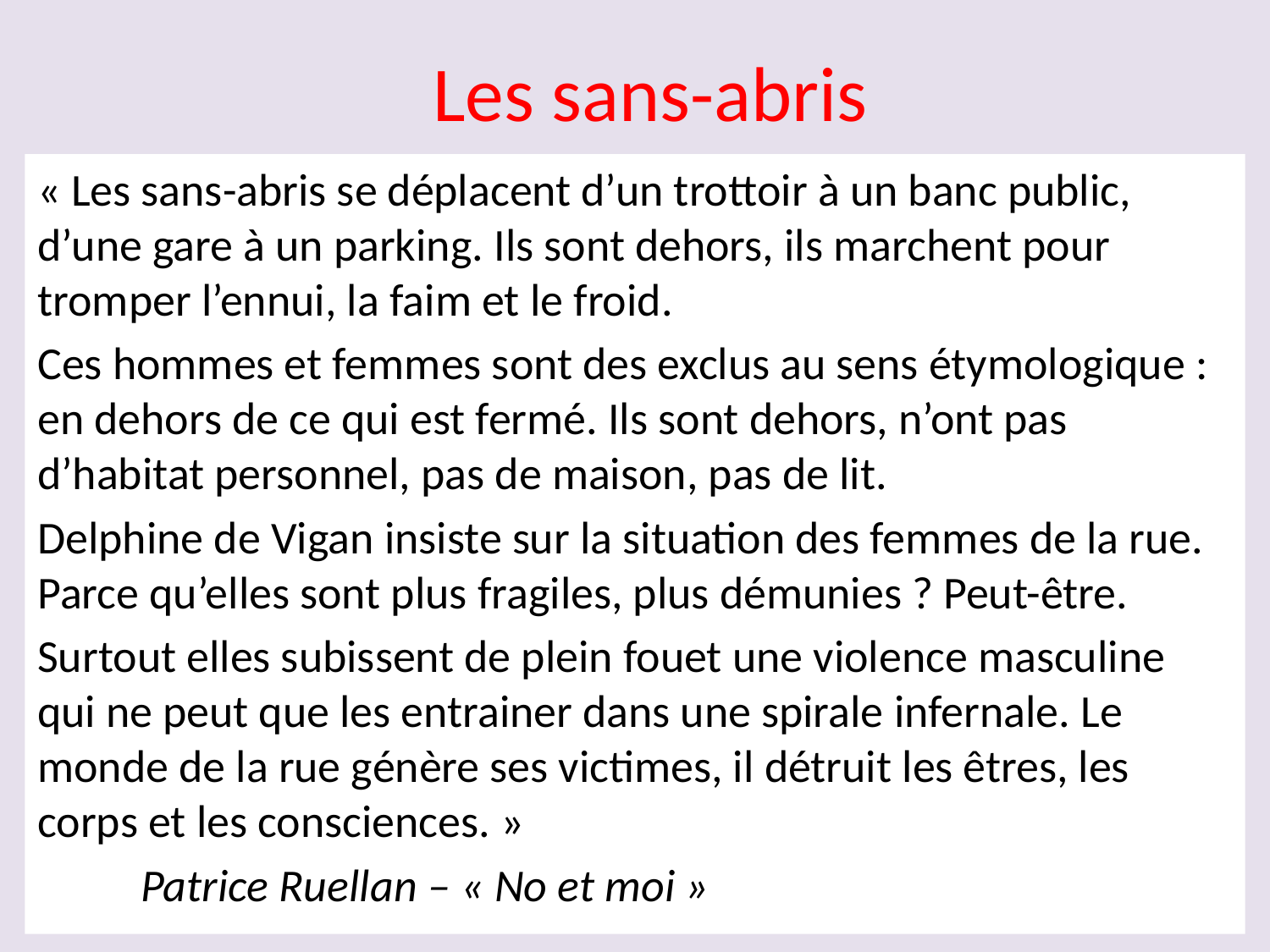

# Les sans-abris
« Les sans-abris se déplacent d’un trottoir à un banc public, d’une gare à un parking. Ils sont dehors, ils marchent pour tromper l’ennui, la faim et le froid.
Ces hommes et femmes sont des exclus au sens étymologique : en dehors de ce qui est fermé. Ils sont dehors, n’ont pas d’habitat personnel, pas de maison, pas de lit.
Delphine de Vigan insiste sur la situation des femmes de la rue. Parce qu’elles sont plus fragiles, plus démunies ? Peut-être.
Surtout elles subissent de plein fouet une violence masculine qui ne peut que les entrainer dans une spirale infernale. Le monde de la rue génère ses victimes, il détruit les êtres, les corps et les consciences. »
				Patrice Ruellan – « No et moi »